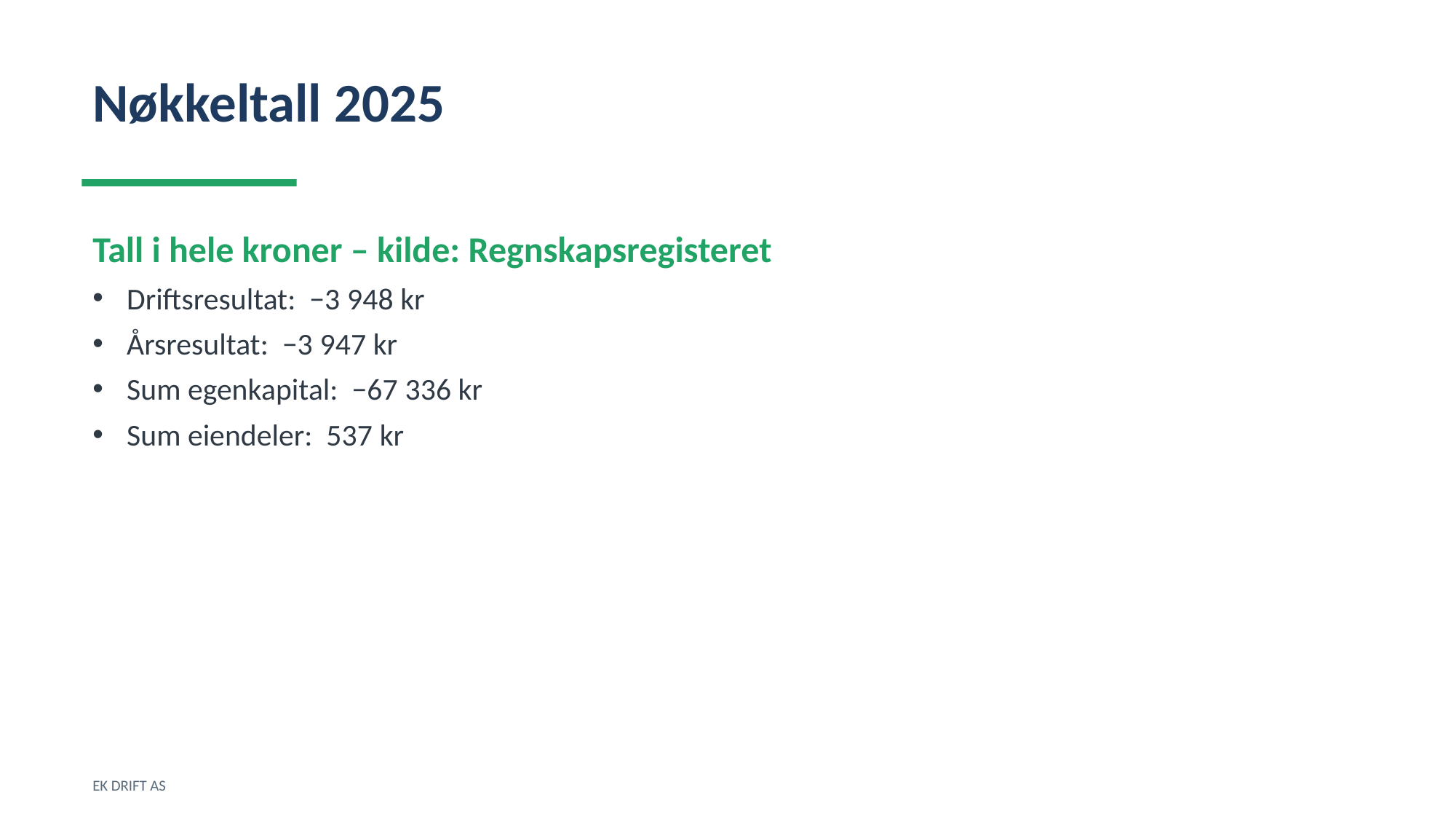

Nøkkeltall 2025

Tall i hele kroner – kilde: Regnskapsregisteret
Driftsresultat:  −3 948 kr
Årsresultat:  −3 947 kr
Sum egenkapital:  −67 336 kr
Sum eiendeler:  537 kr
EK DRIFT AS